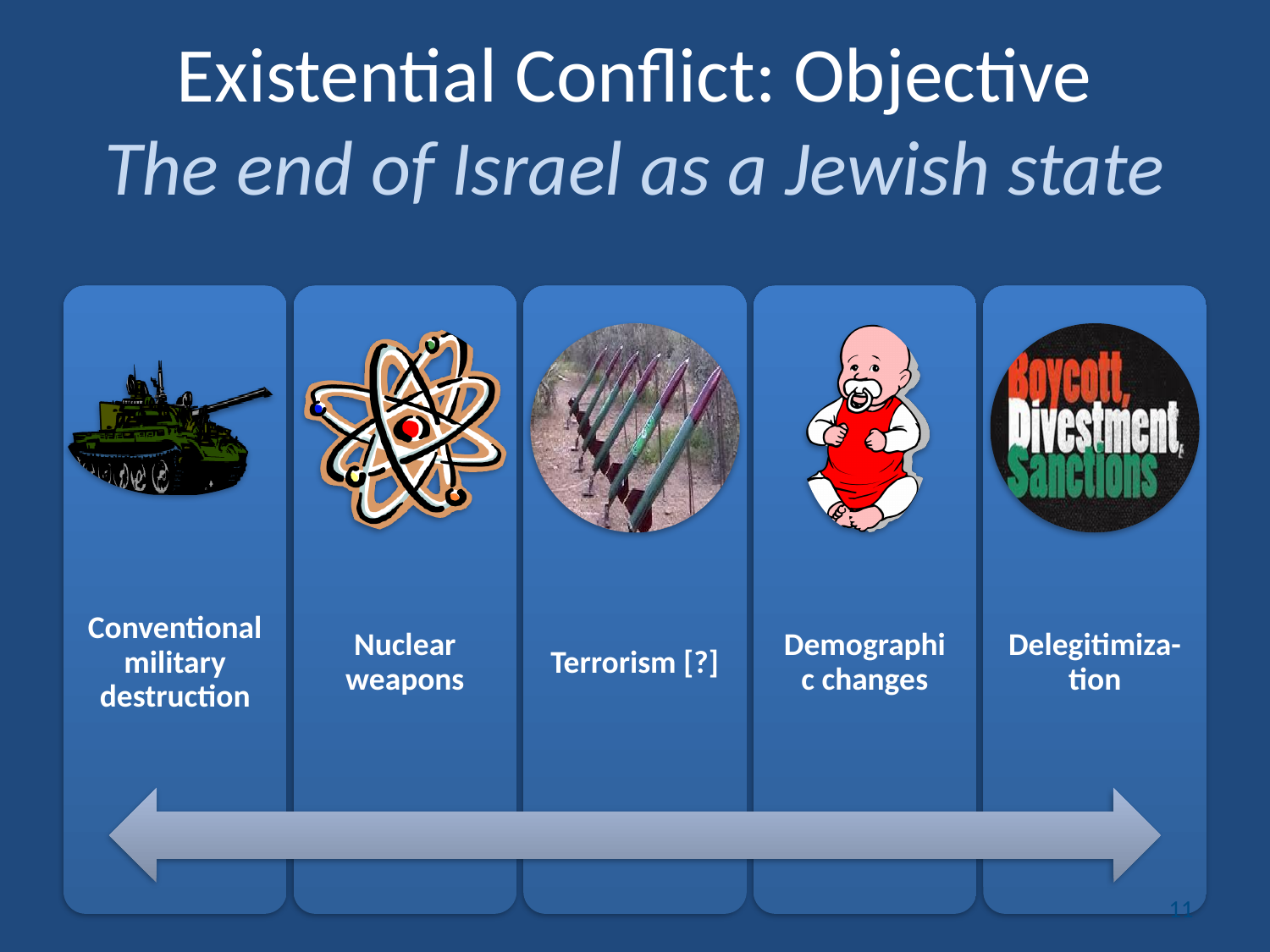

# Existential Conflict: Objective The end of Israel as a Jewish state
Conventional military destruction
Nuclear weapons
Terrorism [?]
Demographic changes
Delegitimiza-tion
11